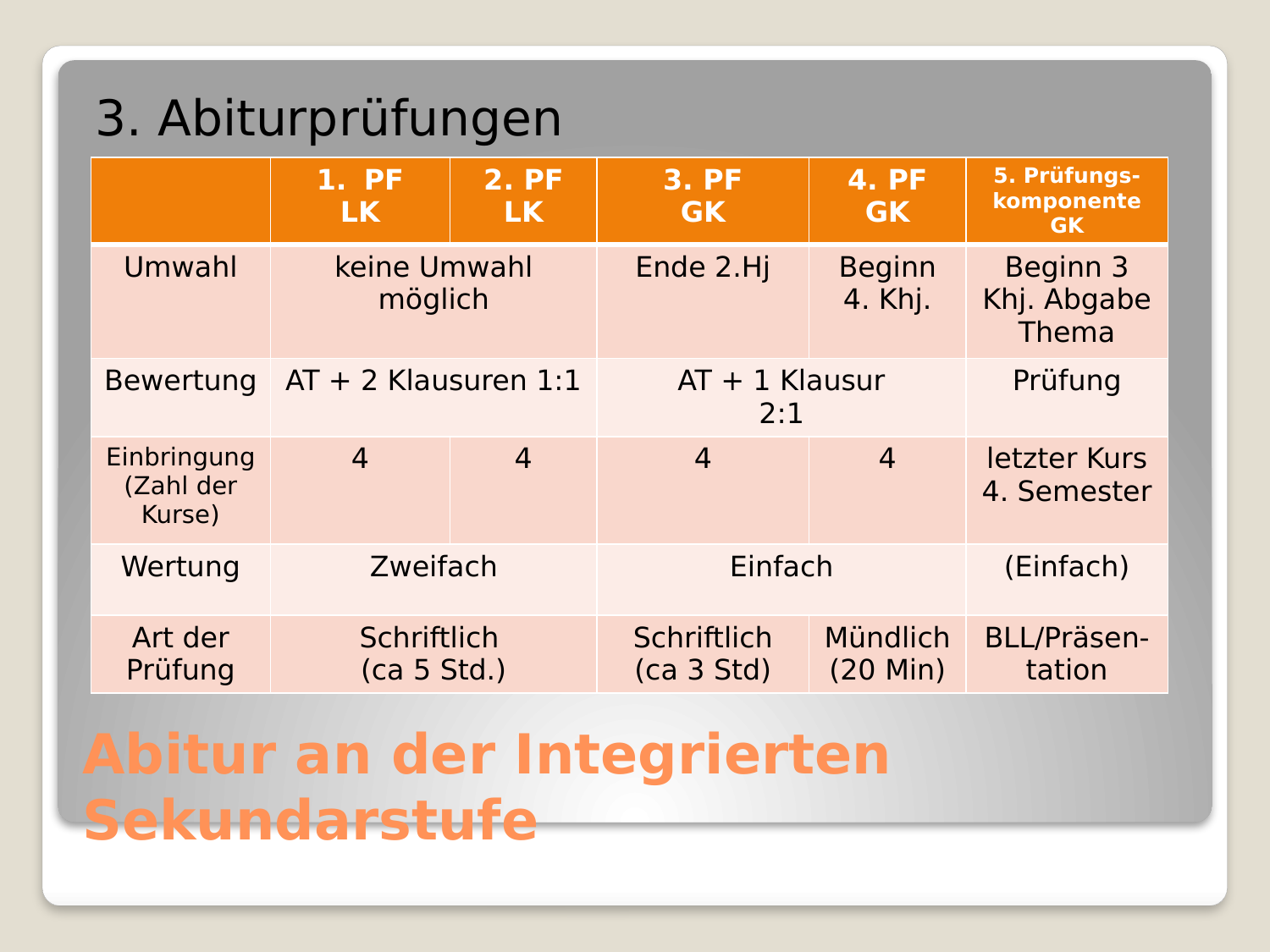

3. Abiturprüfungen

|  | PF LK | 2. PF LK | 3. PF GK | 4. PF GK | 5. Prüfungs-komponente GK |
| --- | --- | --- | --- | --- | --- |
| Umwahl | keine Umwahl möglich | --- | Ende 2.Hj | Beginn 4. Khj. | Beginn 3 Khj. Abgabe Thema |
| Bewertung | AT + 2 Klausuren 1:1 |  | AT + 1 Klausur 2:1 |  | Prüfung |
| Einbringung (Zahl der Kurse) | 4 | 4 | 4 | 4 | letzter Kurs 4. Semester |
| Wertung | Zweifach |  | Einfach |  | (Einfach) |
| Art der Prüfung | Schriftlich (ca 5 Std.) |  | Schriftlich (ca 3 Std) | Mündlich (20 Min) | BLL/Präsen-tation |
# Abitur an der Integrierten Sekundarstufe